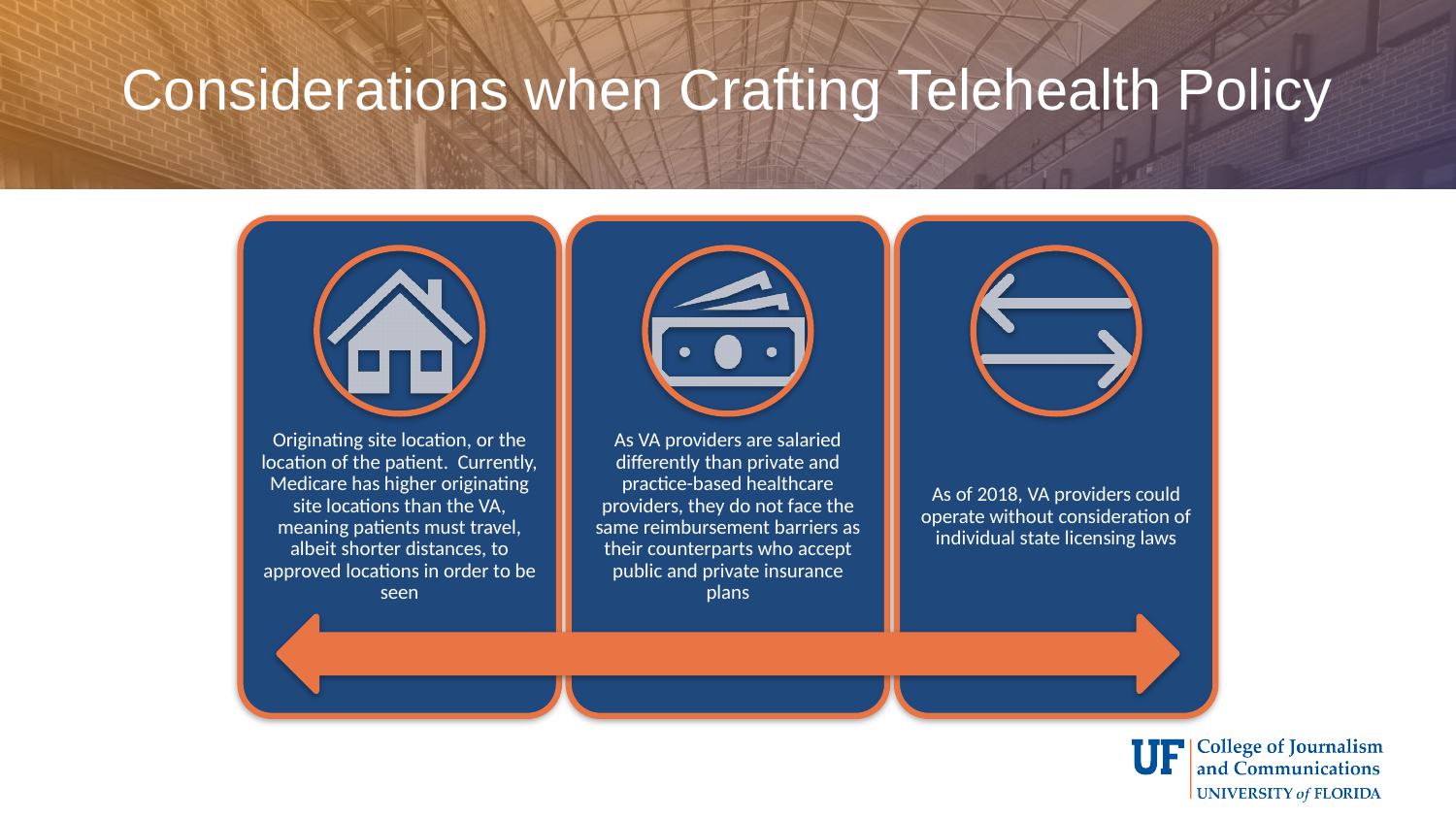

# Considerations when Crafting Telehealth Policy
Originating site location, or the location of the patient.  Currently, Medicare has higher originating site locations than the VA, meaning patients must travel, albeit shorter distances, to approved locations in order to be seen
As VA providers are salaried differently than private and practice-based healthcare providers, they do not face the same reimbursement barriers as their counterparts who accept public and private insurance plans
As of 2018, VA providers could operate without consideration of individual state licensing laws